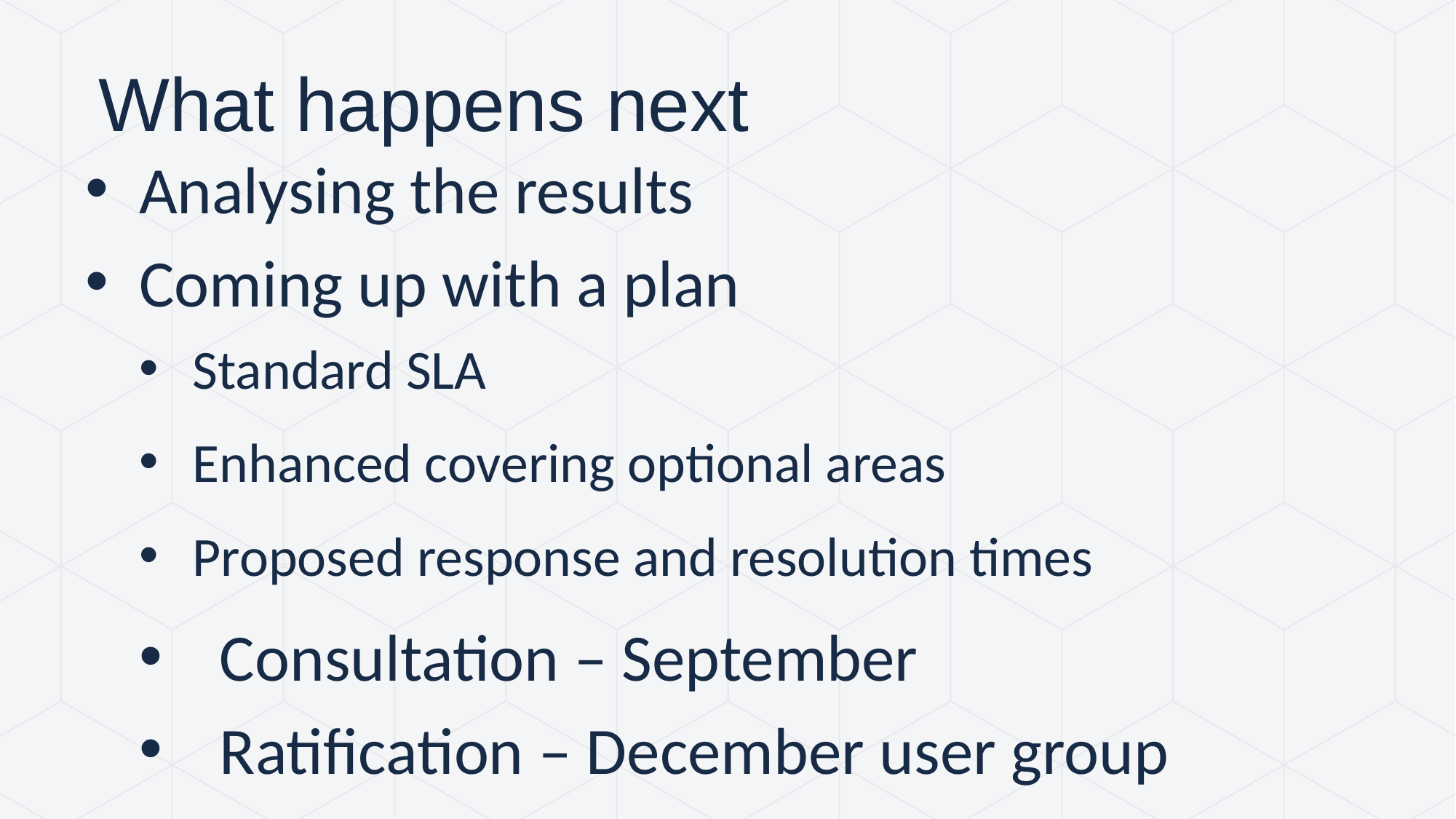

# What happens next
Analysing the results
Coming up with a plan
Standard SLA
Enhanced covering optional areas
Proposed response and resolution times
Consultation – September
Ratification – December user group